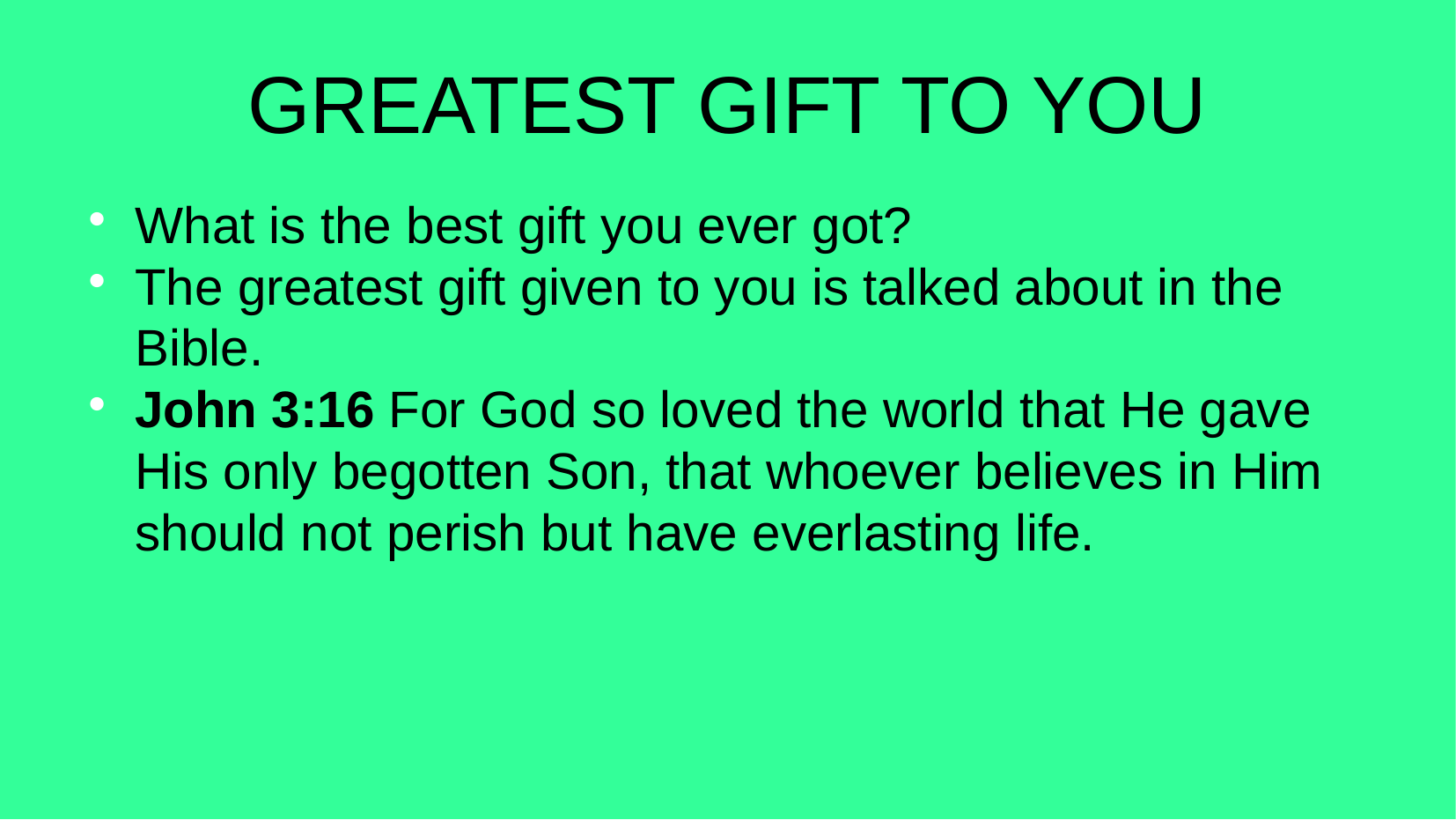

GREATEST GIFT TO YOU
What is the best gift you ever got?
The greatest gift given to you is talked about in the Bible.
John 3:16 For God so loved the world that He gave His only begotten Son, that whoever believes in Him should not perish but have everlasting life.